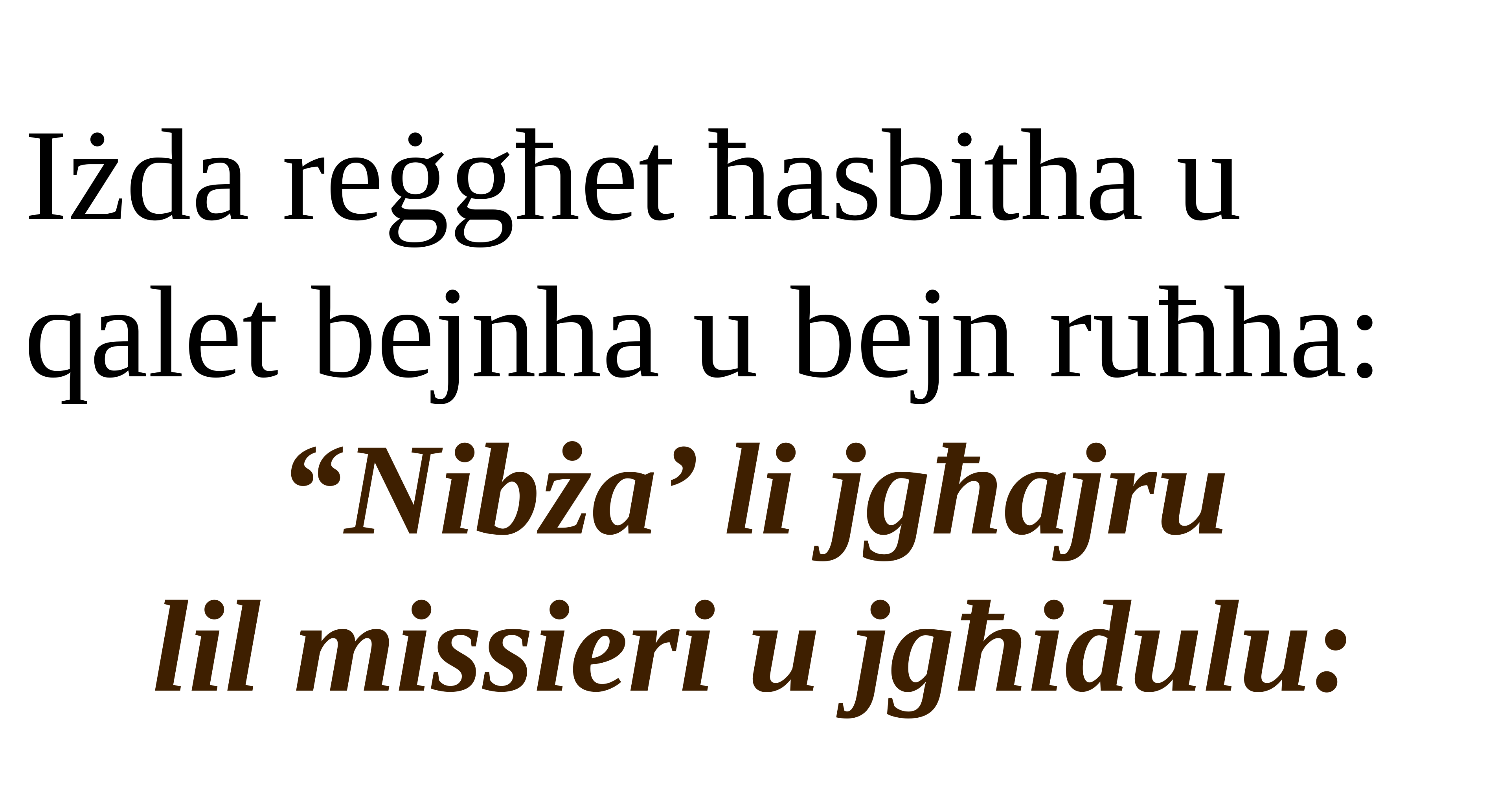

Iżda reġgħet ħasbitha u qalet bejnha u bejn ruħha:
“Nibża’ li jgħajru
lil missieri u jgħidulu: